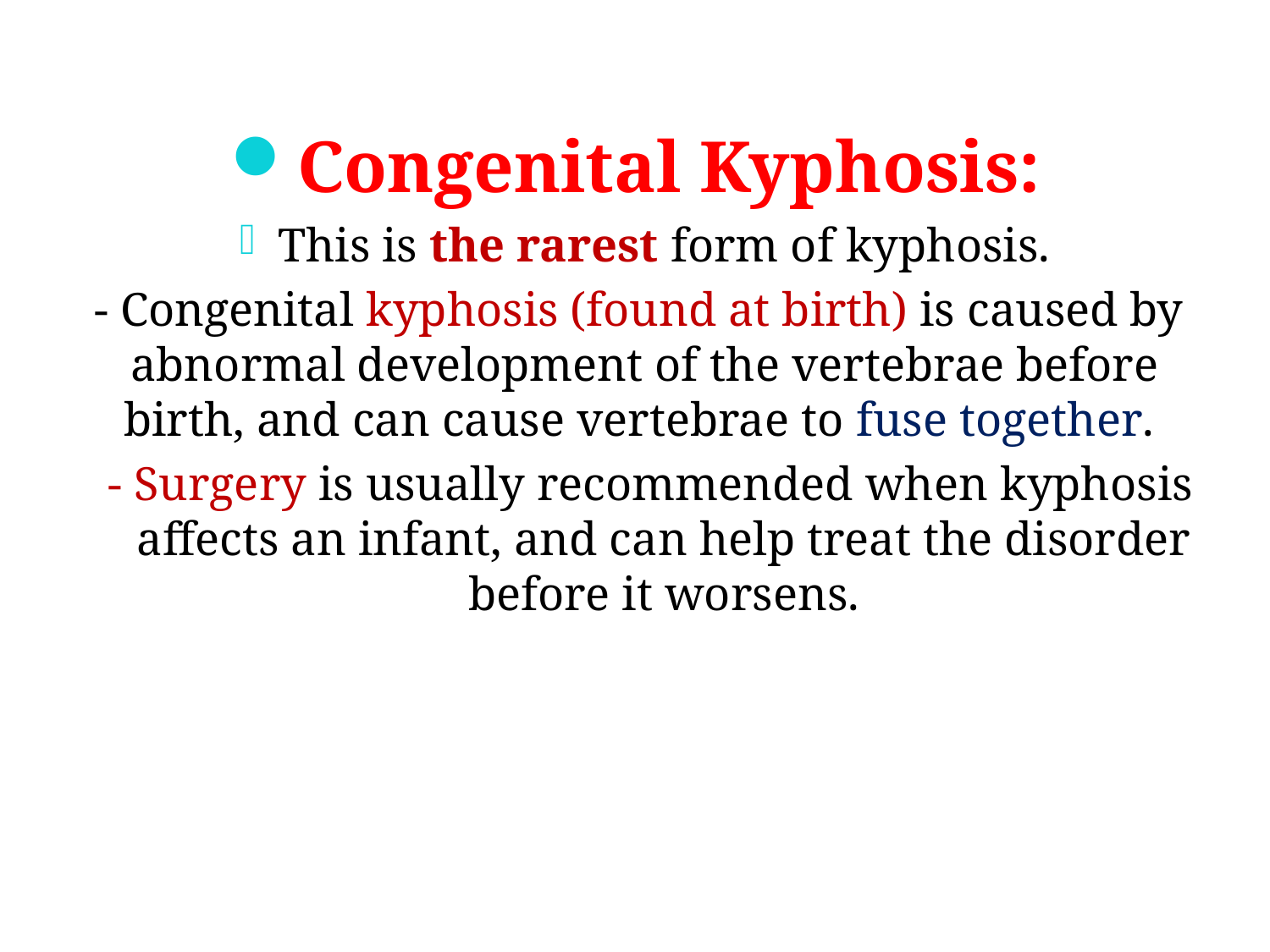

Congenital Kyphosis:
This is the rarest form of kyphosis.
- Congenital kyphosis (found at birth) is caused by  abnormal development of the vertebrae before birth, and can cause vertebrae to fuse together.
 - Surgery is usually recommended when kyphosis affects an infant, and can help treat the disorder before it worsens.

10